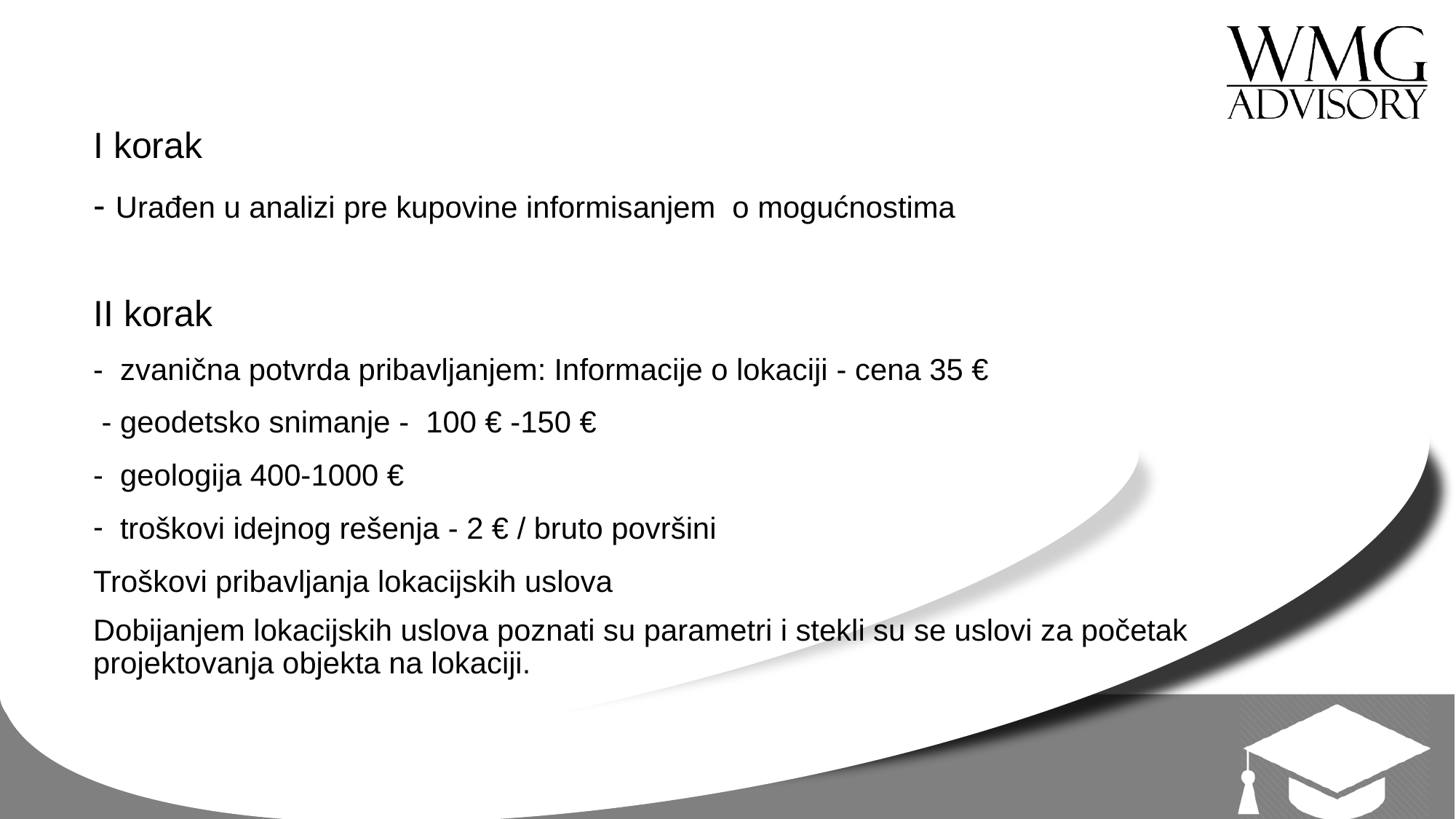

I korak
- Urađen u analizi pre kupovine informisanjem  o mogućnostima

II korak
-  zvanična potvrda pribavljanjem: Informacije o lokaciji - cena 35 €
 - geodetsko snimanje -  100 € -150 €
-  geologija 400-1000 €
  troškovi idejnog rešenja - 2 € / bruto površini
Troškovi pribavljanja lokacijskih uslova
Dobijanjem lokacijskih uslova poznati su parametri i stekli su se uslovi za početak projektovanja objekta na lokaciji.